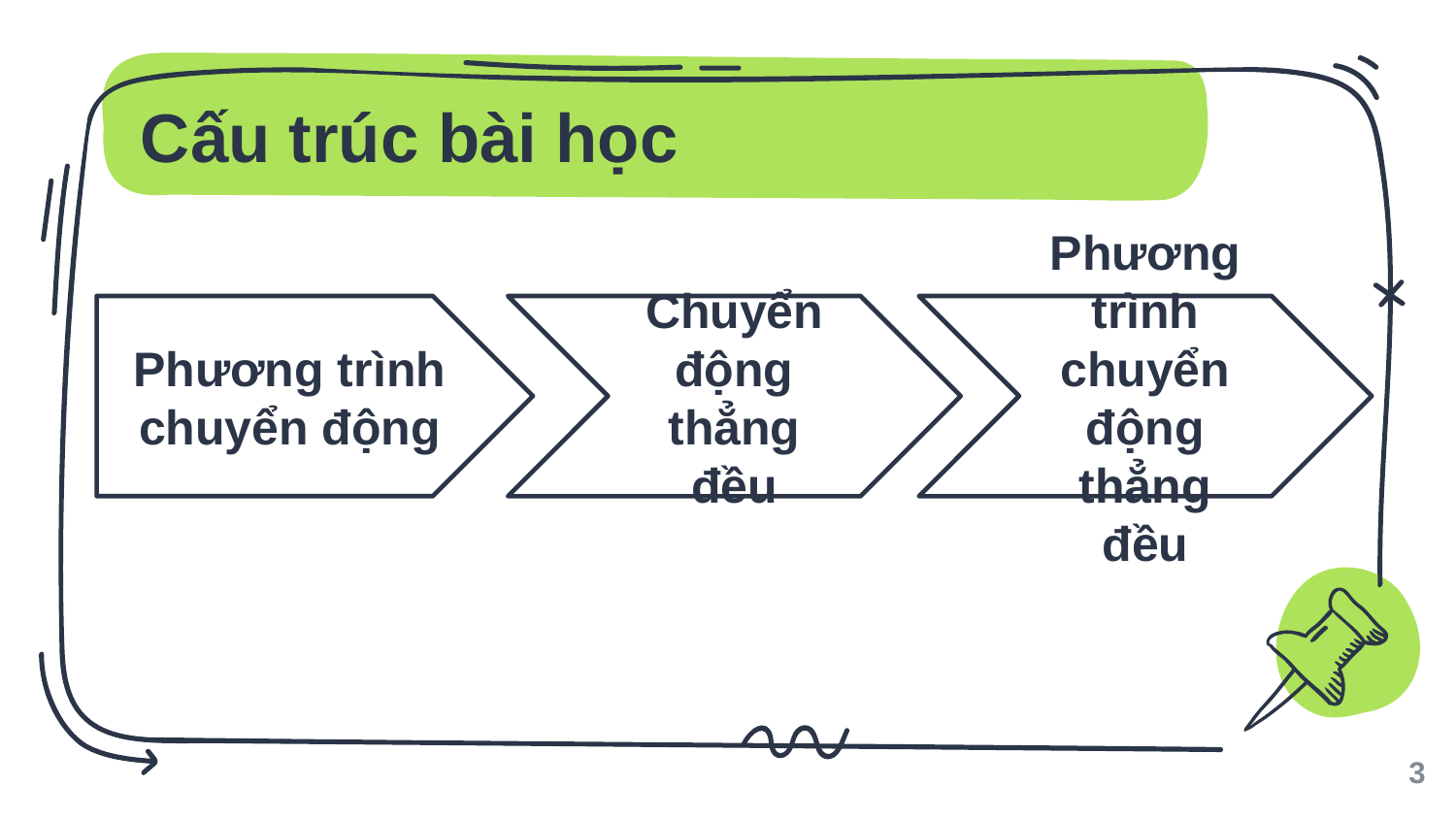

# Cấu trúc bài học
Chuyển động thẳng đều
Phương trình chuyển động thẳng đều
Phương trình chuyển động

3